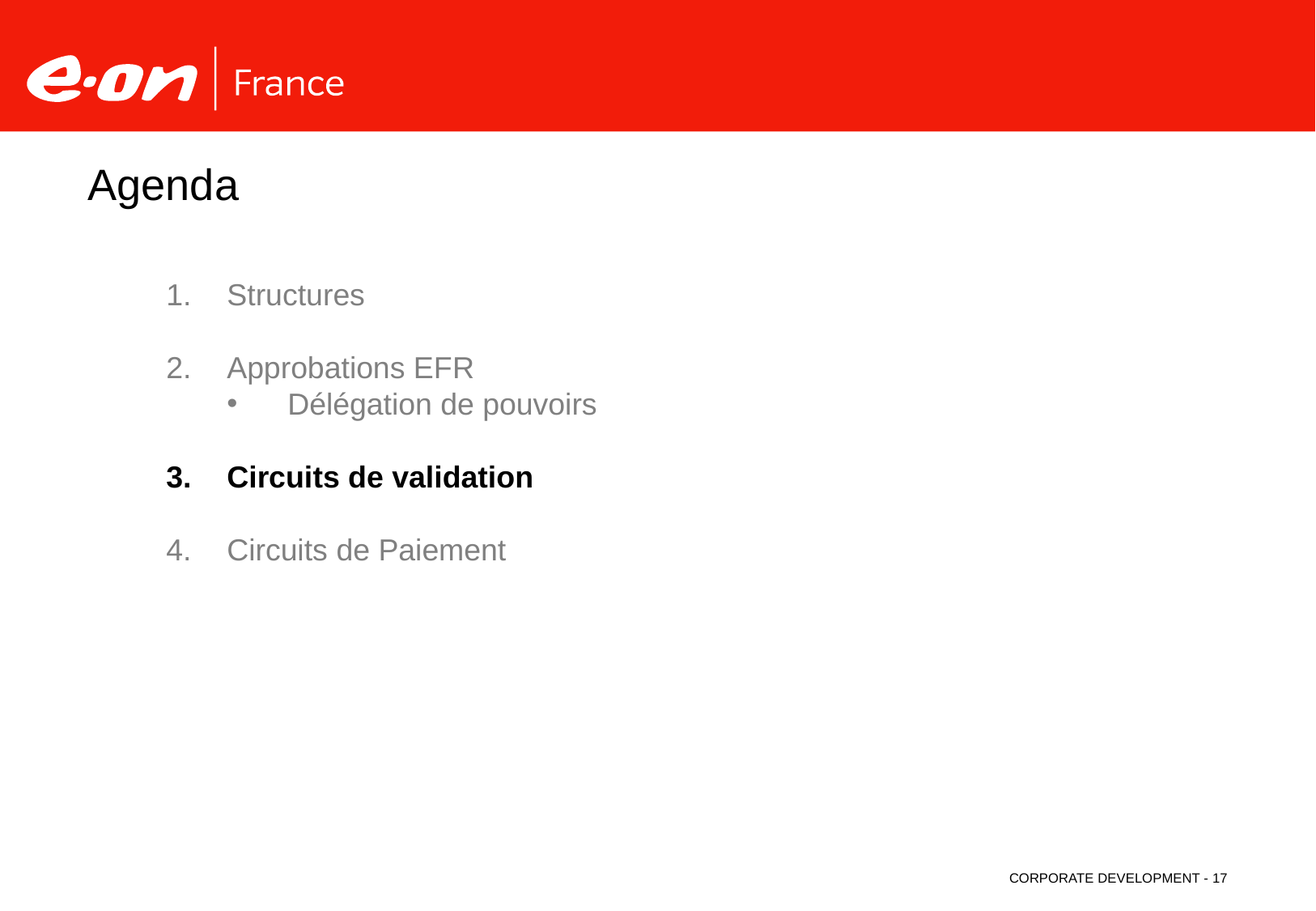

# Agenda
Structures

Approbations EFR
Délégation de pouvoirs

Circuits de validation

Circuits de Paiement